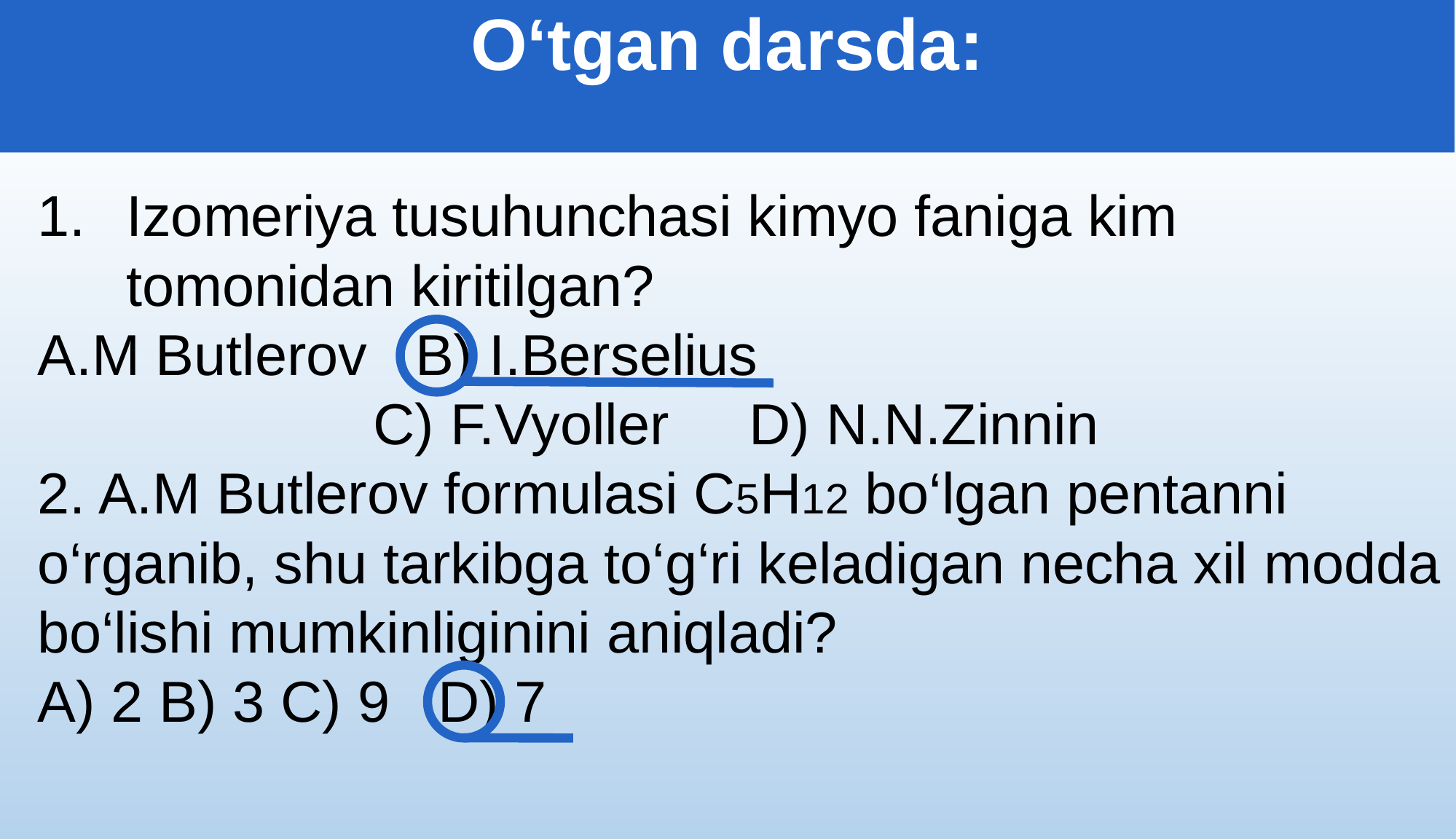

O‘tgan darsda:
Izomeriya tusuhunchasi kimyo faniga kim tomonidan kiritilgan?
A.M Butlerov   B) I.Berselius                                                                C) F.Vyoller     D) N.N.Zinnin
2. A.M Butlerov formulasi C5H12 bo‘lgan pentanni o‘rganib, shu tarkibga to‘g‘ri keladigan necha xil modda bo‘lishi mumkinliginini aniqladi?
A) 2 B) 3 C) 9   D) 7